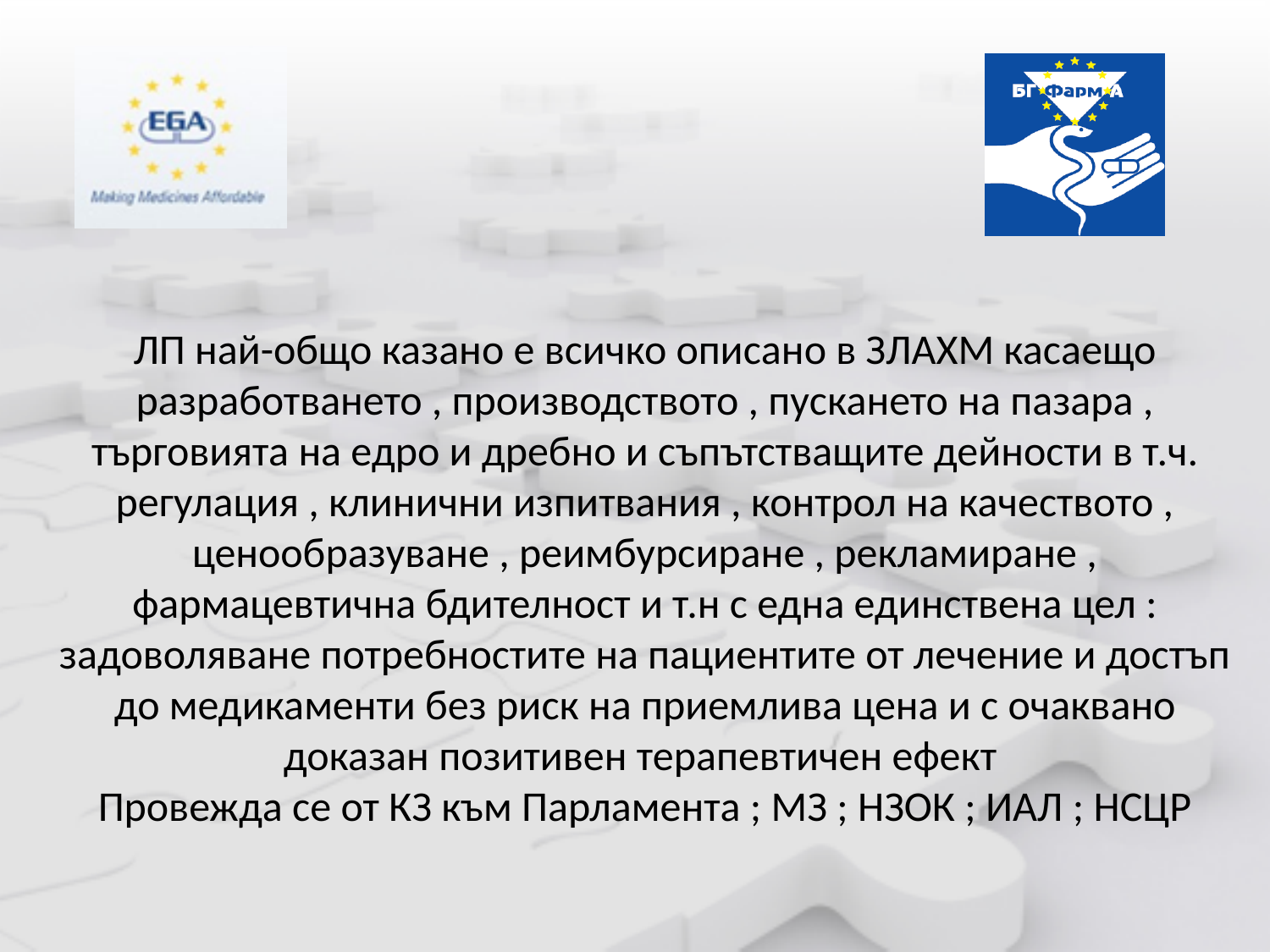

# ЛП най-общо казано е всичко описано в ЗЛАХМ касаещо разработването , производството , пускането на пазара , търговията на едро и дребно и съпътстващите дейности в т.ч. регулация , клинични изпитвания , контрол на качеството , ценообразуване , реимбурсиране , рекламиране , фармацевтична бдителност и т.н с една единствена цел : задоволяване потребностите на пациентите от лечение и достъп до медикаменти без риск на приемлива цена и с очаквано доказан позитивен терапевтичен ефект Провежда се от КЗ към Парламента ; МЗ ; НЗОК ; ИАЛ ; НСЦР